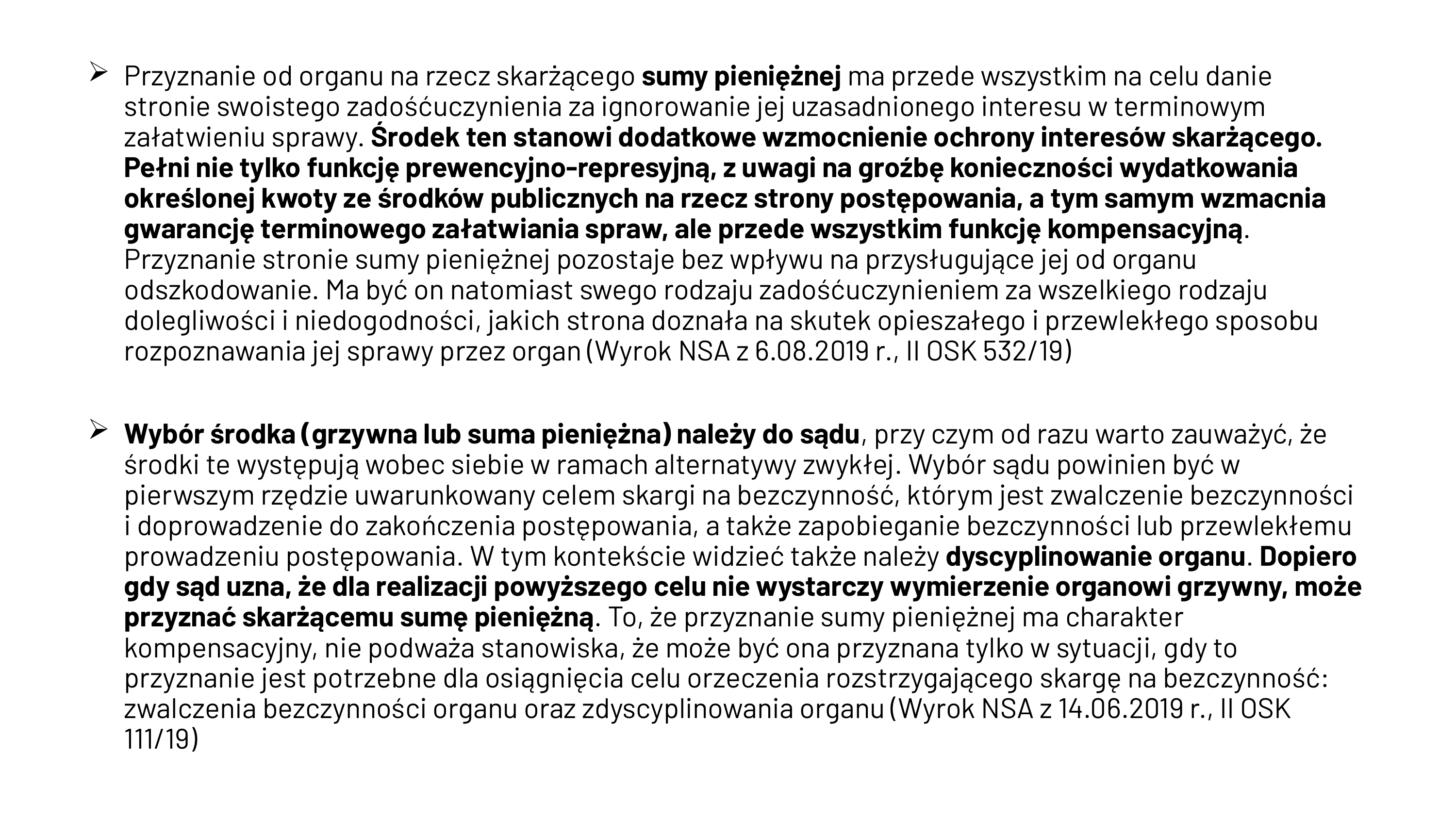

Przyznanie od organu na rzecz skarżącego sumy pieniężnej ma przede wszystkim na celu danie stronie swoistego zadośćuczynienia za ignorowanie jej uzasadnionego interesu w terminowym załatwieniu sprawy. Środek ten stanowi dodatkowe wzmocnienie ochrony interesów skarżącego. Pełni nie tylko funkcję prewencyjno-represyjną, z uwagi na groźbę konieczności wydatkowania określonej kwoty ze środków publicznych na rzecz strony postępowania, a tym samym wzmacnia gwarancję terminowego załatwiania spraw, ale przede wszystkim funkcję kompensacyjną. Przyznanie stronie sumy pieniężnej pozostaje bez wpływu na przysługujące jej od organu odszkodowanie. Ma być on natomiast swego rodzaju zadośćuczynieniem za wszelkiego rodzaju dolegliwości i niedogodności, jakich strona doznała na skutek opieszałego i przewlekłego sposobu rozpoznawania jej sprawy przez organ (Wyrok NSA z 6.08.2019 r., II OSK 532/19)

Wybór środka (grzywna lub suma pieniężna) należy do sądu, przy czym od razu warto zauważyć, że środki te występują wobec siebie w ramach alternatywy zwykłej. Wybór sądu powinien być w pierwszym rzędzie uwarunkowany celem skargi na bezczynność, którym jest zwalczenie bezczynności i doprowadzenie do zakończenia postępowania, a także zapobieganie bezczynności lub przewlekłemu prowadzeniu postępowania. W tym kontekście widzieć także należy dyscyplinowanie organu. Dopiero gdy sąd uzna, że dla realizacji powyższego celu nie wystarczy wymierzenie organowi grzywny, może przyznać skarżącemu sumę pieniężną. To, że przyznanie sumy pieniężnej ma charakter kompensacyjny, nie podważa stanowiska, że może być ona przyznana tylko w sytuacji, gdy to przyznanie jest potrzebne dla osiągnięcia celu orzeczenia rozstrzygającego skargę na bezczynność: zwalczenia bezczynności organu oraz zdyscyplinowania organu (Wyrok NSA z 14.06.2019 r., II OSK 111/19)